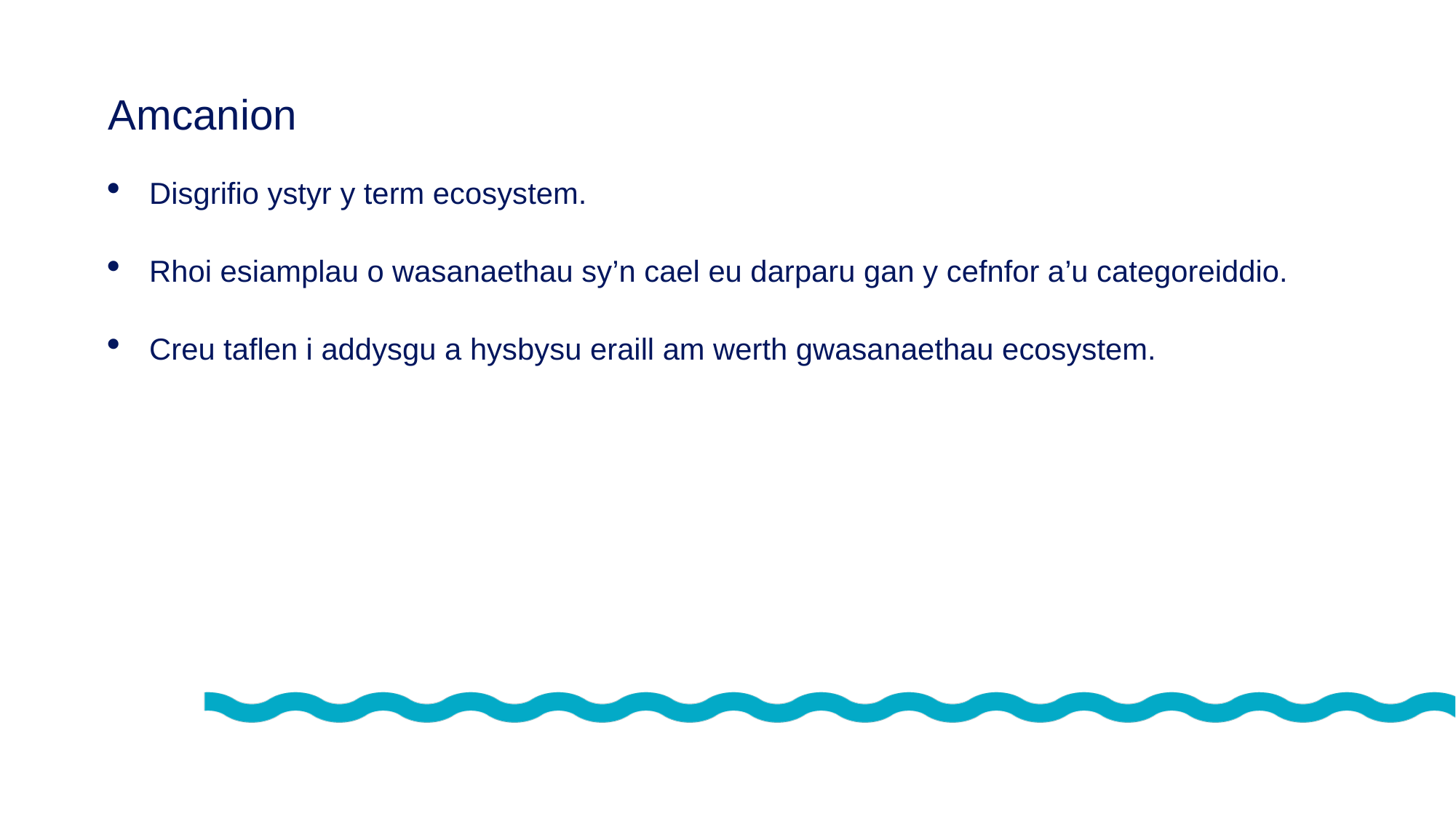

Amcanion

Disgrifio ystyr y term ecosystem.

Rhoi esiamplau o wasanaethau sy’n cael eu darparu gan y cefnfor a’u categoreiddio.

Creu taflen i addysgu a hysbysu eraill am werth gwasanaethau ecosystem.
© Mark Kirkland via MCS